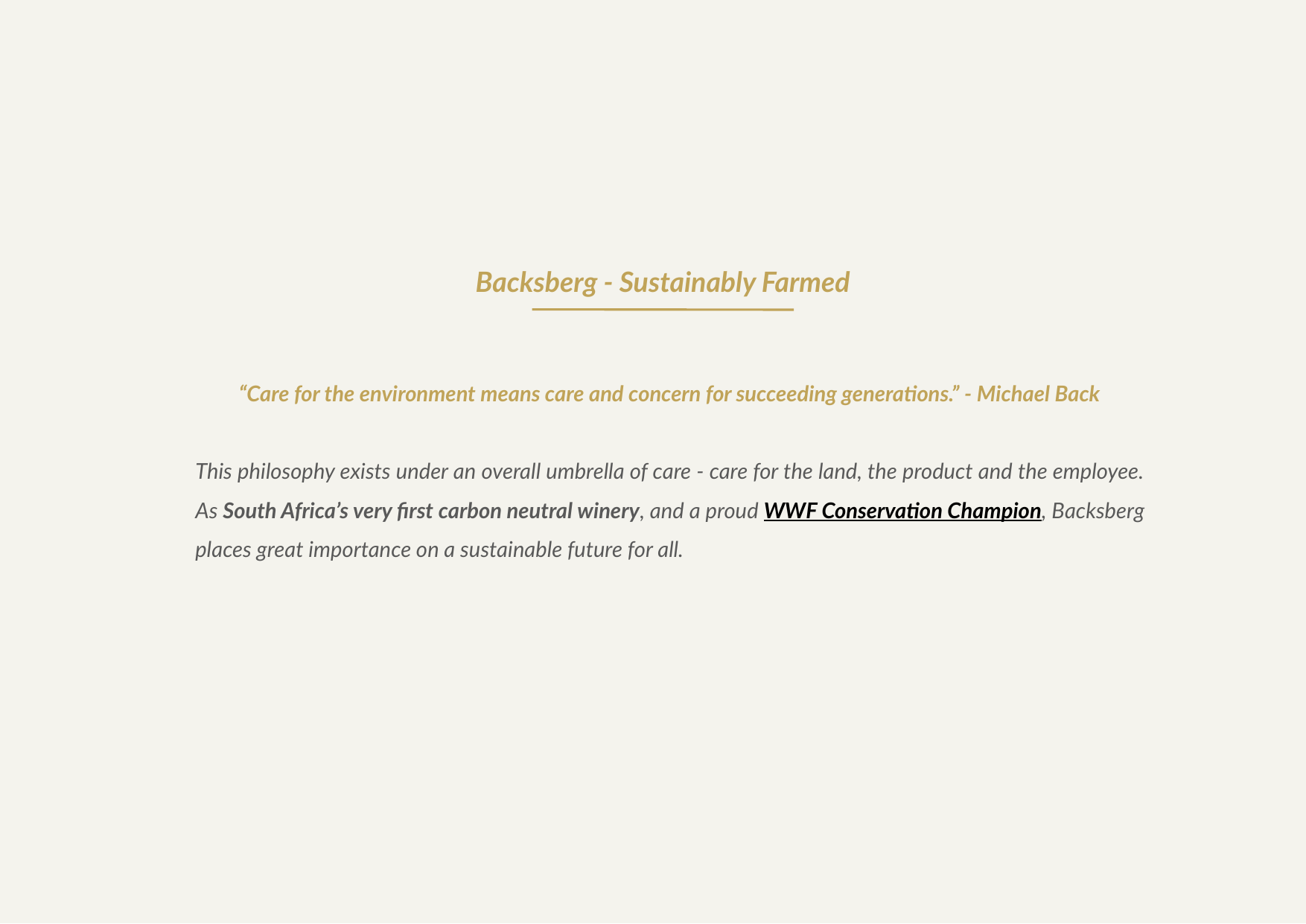

Backsberg - Sustainably Farmed

“Care for the environment means care and concern for succeeding generations.” - Michael Back

This philosophy exists under an overall umbrella of care - care for the land, the product and the employee. As South Africa’s very first carbon neutral winery, and a proud WWF Conservation Champion, Backsberg places great importance on a sustainable future for all.